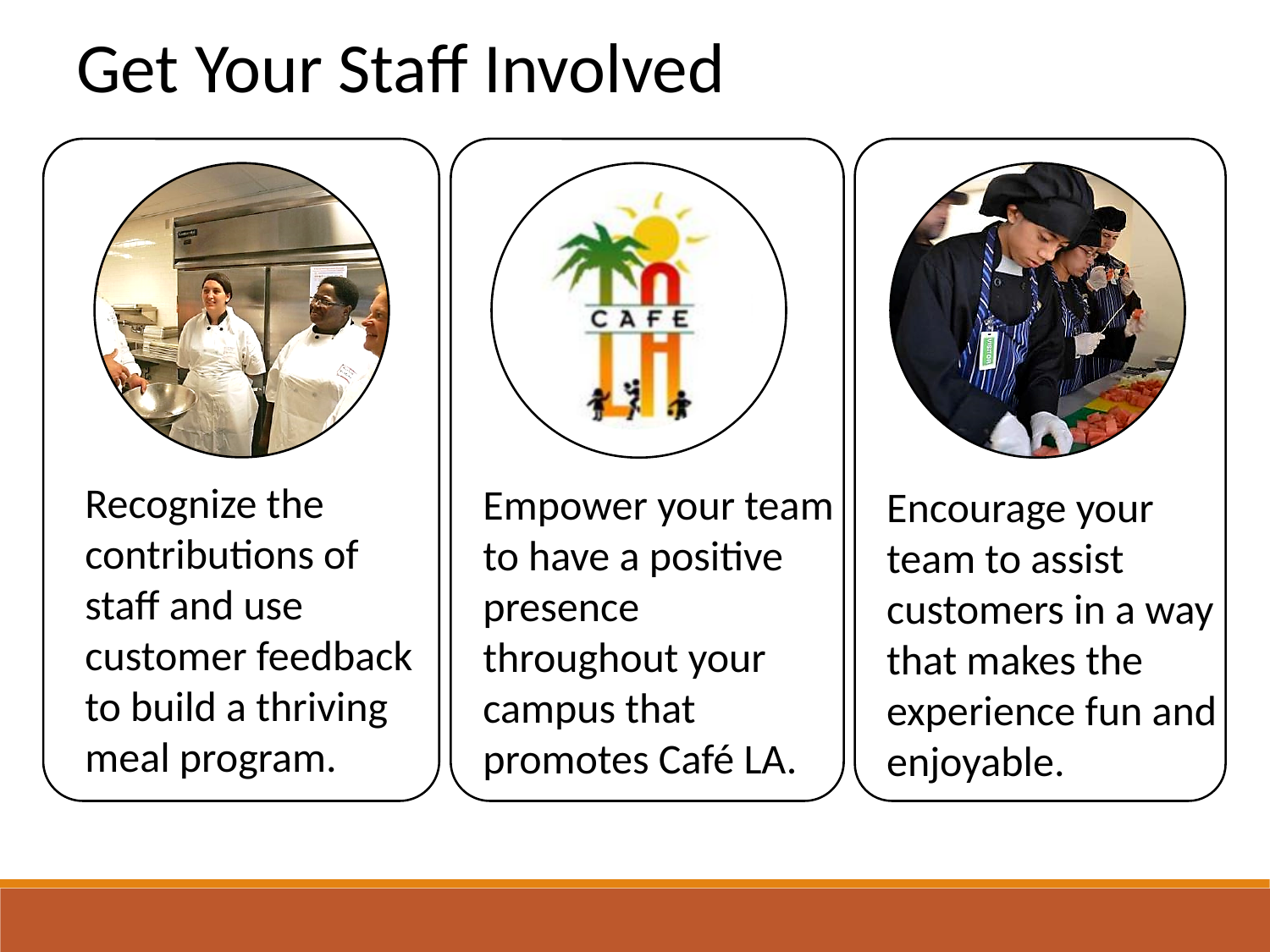

Get Your Staff Involved

Recognize the contributions of staff and use customer feedback to build a thriving meal program.
Empower your team to have a positive presence throughout your campus that promotes Café LA.
Encourage your team to assist customers in a way that makes the experience fun and enjoyable.